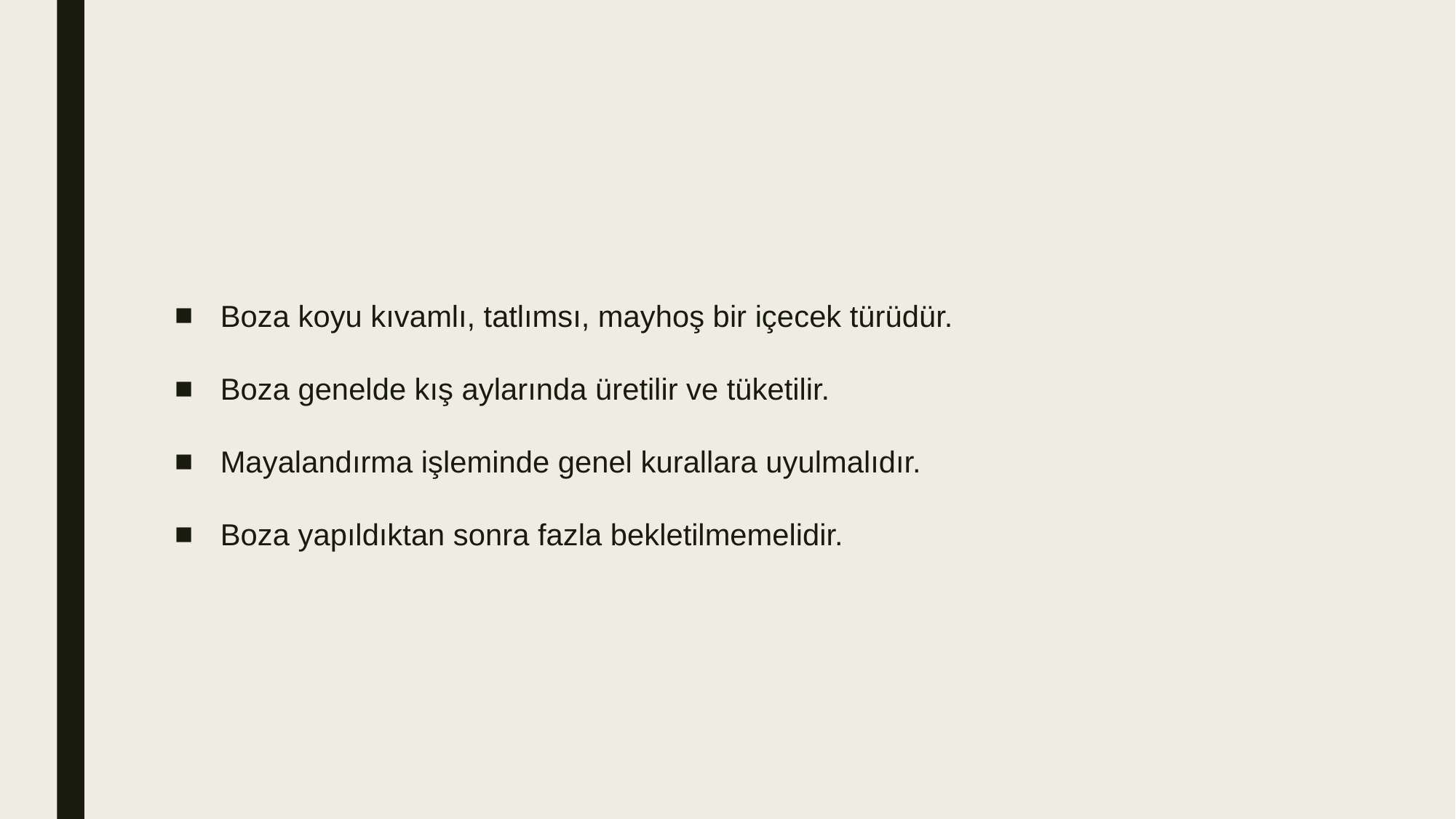

#
Boza koyu kıvamlı, tatlımsı, mayhoş bir içecek türüdür.
Boza genelde kış aylarında üretilir ve tüketilir.
Mayalandırma işleminde genel kurallara uyulmalıdır.
Boza yapıldıktan sonra fazla bekletilmemelidir.